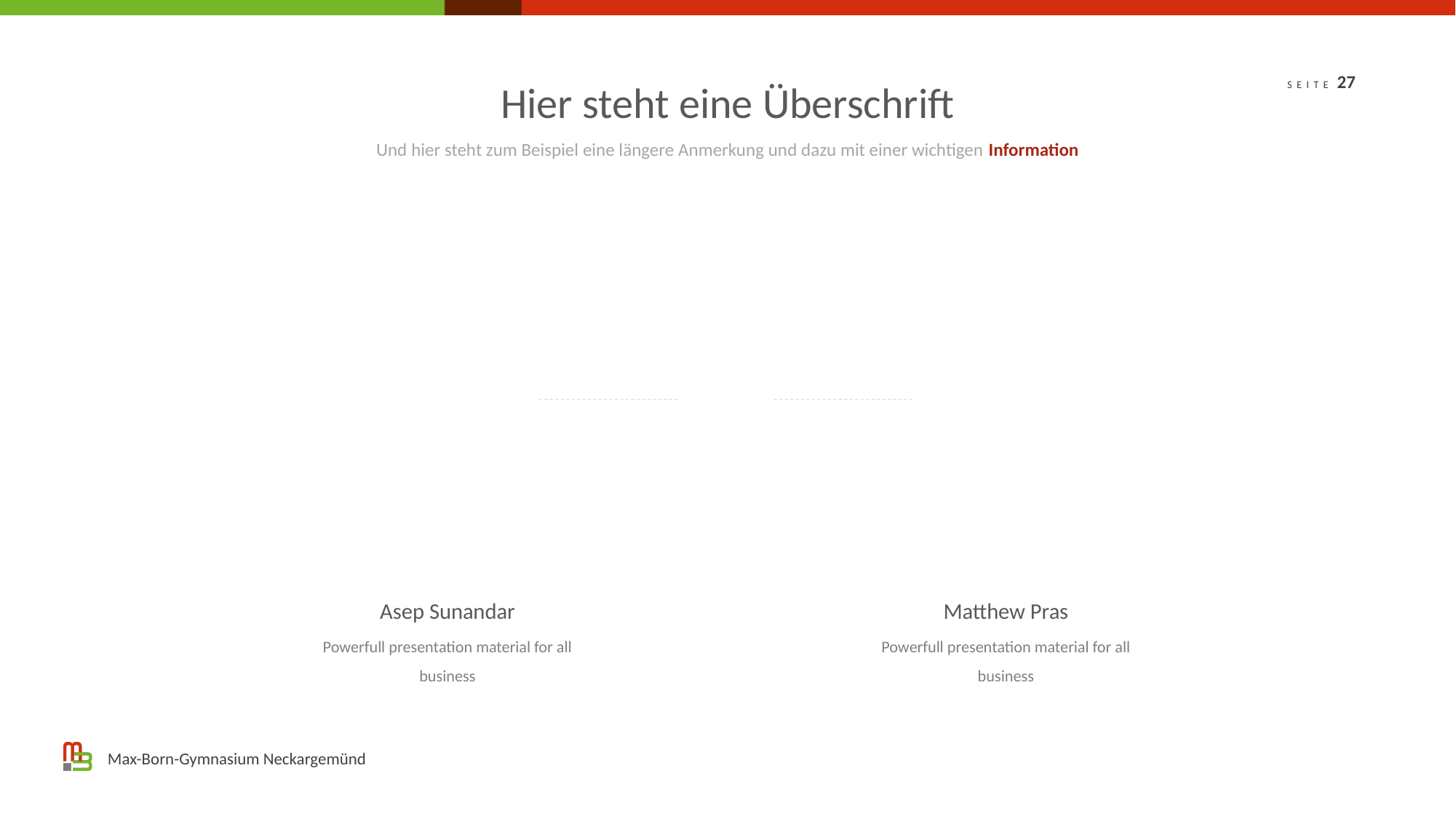

Hier steht eine Überschrift
Und hier steht zum Beispiel eine längere Anmerkung und dazu mit einer wichtigen Information

Asep Sunandar
Powerfull presentation material for all business
Matthew Pras
Powerfull presentation material for all business